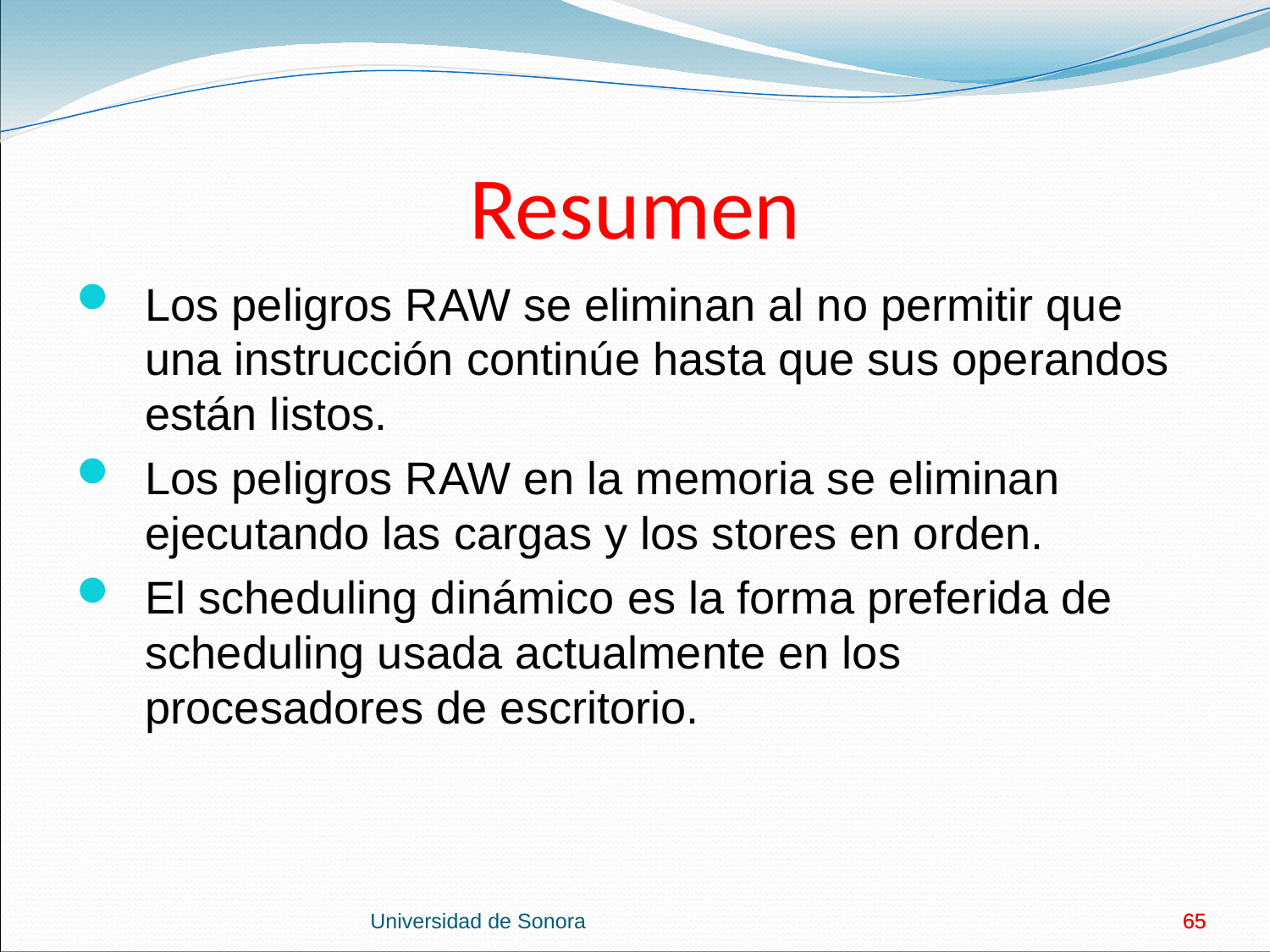

# Resumen
Los peligros RAW se eliminan al no permitir que una instrucción continúe hasta que sus operandos están listos.
Los peligros RAW en la memoria se eliminan ejecutando las cargas y los stores en orden.
El scheduling dinámico es la forma preferida de scheduling usada actualmente en los procesadores de escritorio.
Universidad de Sonora

65
65